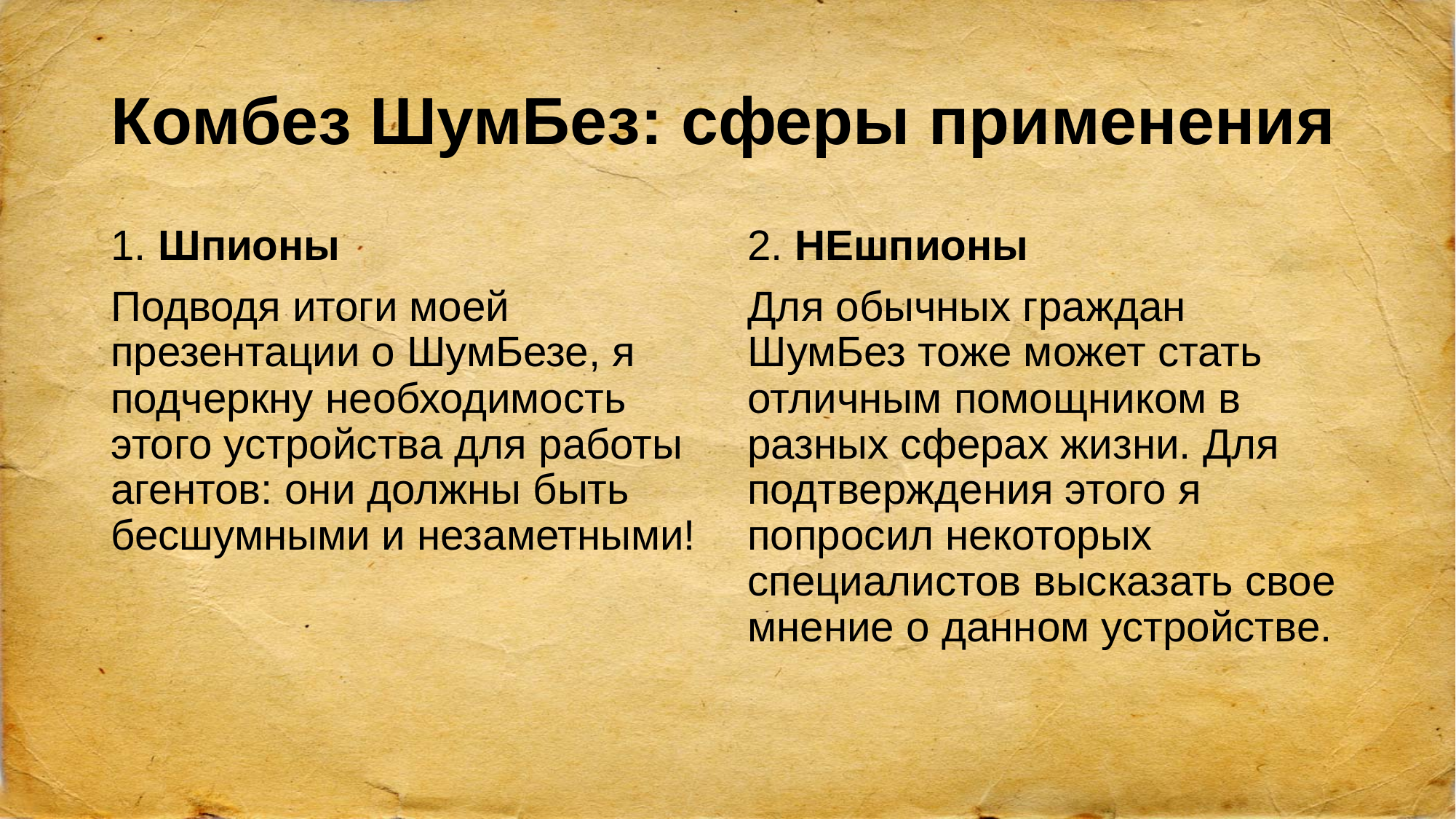

# Комбез ШумБез: сферы применения
1. Шпионы
Подводя итоги моей презентации о ШумБезе, я подчеркну необходимость этого устройства для работы агентов: они должны быть бесшумными и незаметными!
2. НЕшпионы
Для обычных граждан ШумБез тоже может стать отличным помощником в разных сферах жизни. Для подтверждения этого я попросил некоторых специалистов высказать свое мнение о данном устройстве.